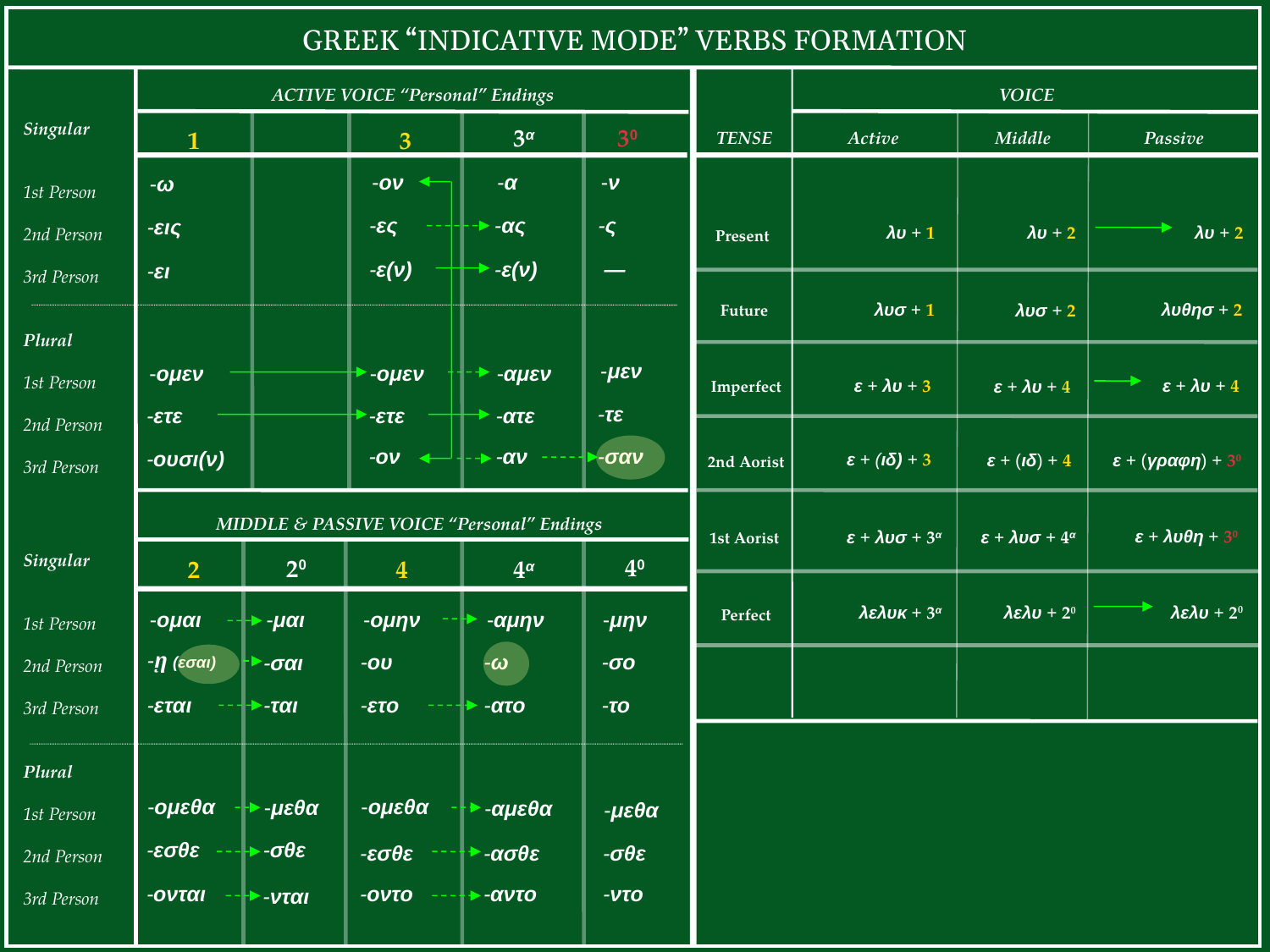

# GREEK “INDICATIVE MODE” VERBS FORMATION

ACTIVE VOICE “Personal” Endings
VOICE
Singular

1st Person

2nd Person
3rd Person

Plural
1st Person

2nd Person

3rd Person

3α
30
1
3
TENSE
Active
Middle
Passive

-ον
-α
-ν
-ω

Present
-ες
-ας
-ς
-εις
λυ + 1
λυ + 2
λυ + 2

-ε(ν)
-ε(ν)
 —
-ει

λυσ + 1
λυθησ + 2
λυσ + 2
Future

-μεν
-ομεν
-ομεν
-αμεν
ε + λυ + 4
ε + λυ + 3
ε + λυ + 4
Imperfect

-τε
-ετε
-ετε
-ατε

2nd Aorist

-ον
-αν
-σαν
-ουσι(ν)
ε + (ιδ) + 3
ε + (ιδ) + 4
ε + (γραφη) + 30

MIDDLE & PASSIVE VOICE “Personal” Endings
ε + λυθη + 30
ε + λυσ + 3α
ε + λυσ + 4α
1st Aorist

Singular

1st Person

2nd Person
3rd Person

Plural
1st Person

2nd Person

3rd Person
40
20
2
4
4α

Perfect

λελυ + 20
λελυκ + 3α
λελυ + 20
-ομαι
-ομην
-αμην
-μην
-μαι

-ῃ (εσαι)

-ου
-ω
-σο
-σαι

-εται
-ετο
-ατο
-το
-ται

-ομεθα
-ομεθα
-μεθα
-αμεθα
-μεθα

-εσθε
-σθε
-εσθε
-ασθε
-σθε

-ονται
-οντο
-αντο
-ντο
-νται